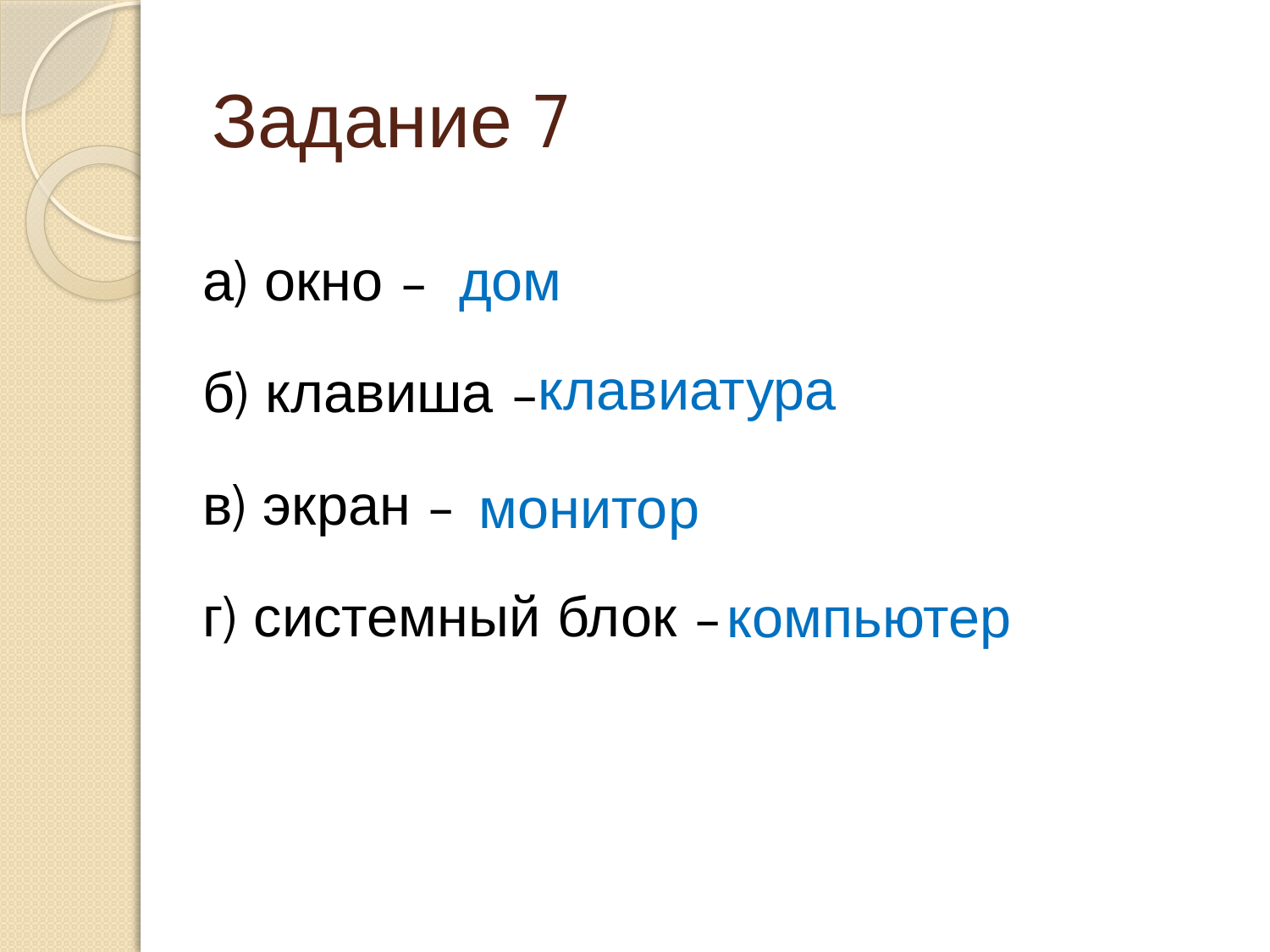

# Задание 7
а) окно –

б) клавиша –

в) экран –

г) системный блок –

дом
клавиатура
монитор
компьютер